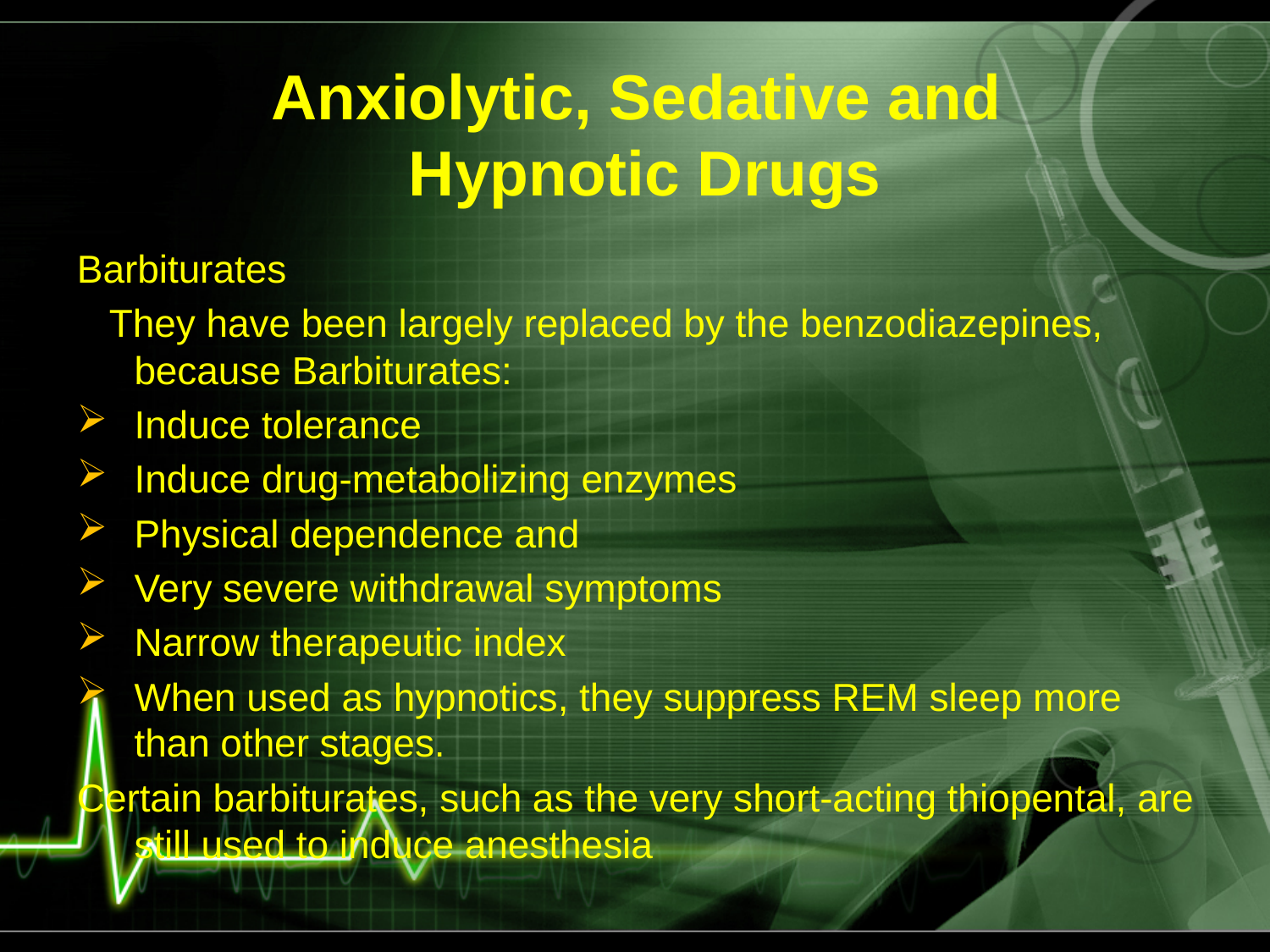

# Anxiolytic, Sedative and Hypnotic Drugs
Barbiturates
   They have been largely replaced by the benzodiazepines, because Barbiturates:
Induce tolerance
Induce drug-metabolizing enzymes
Physical dependence and
Very severe withdrawal symptoms
Narrow therapeutic index
When used as hypnotics, they suppress REM sleep more than other stages.
Certain barbiturates, such as the very short-acting thiopental, are still used to induce anesthesia